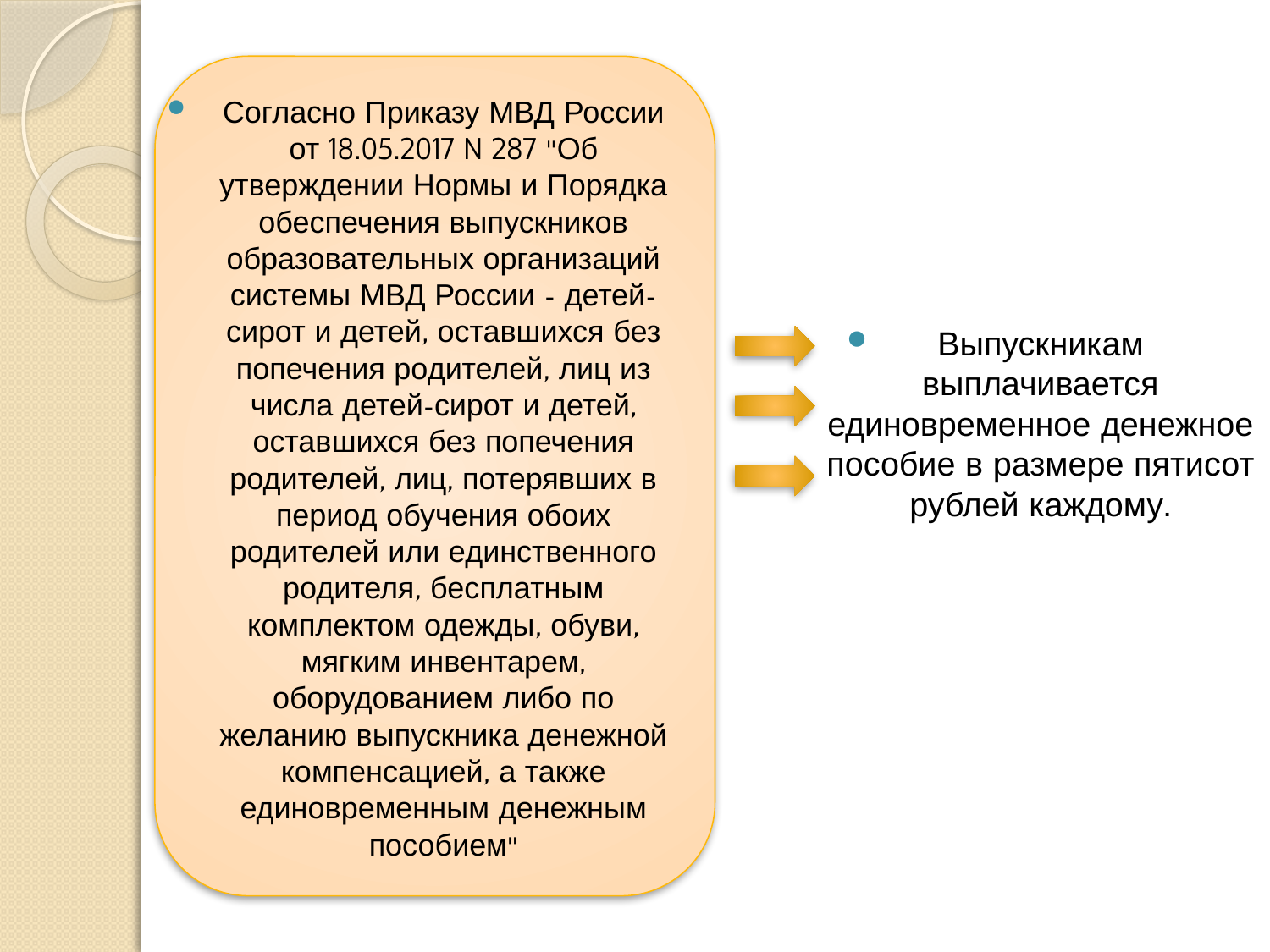

Согласно Приказу МВД России от 18.05.2017 N 287 "Об утверждении Нормы и Порядка обеспечения выпускников образовательных организаций системы МВД России - детей-сирот и детей, оставшихся без попечения родителей, лиц из числа детей-сирот и детей, оставшихся без попечения родителей, лиц, потерявших в период обучения обоих родителей или единственного родителя, бесплатным комплектом одежды, обуви, мягким инвентарем, оборудованием либо по желанию выпускника денежной компенсацией, а также единовременным денежным пособием"
Выпускникам выплачивается единовременное денежное пособие в размере пятисот рублей каждому.